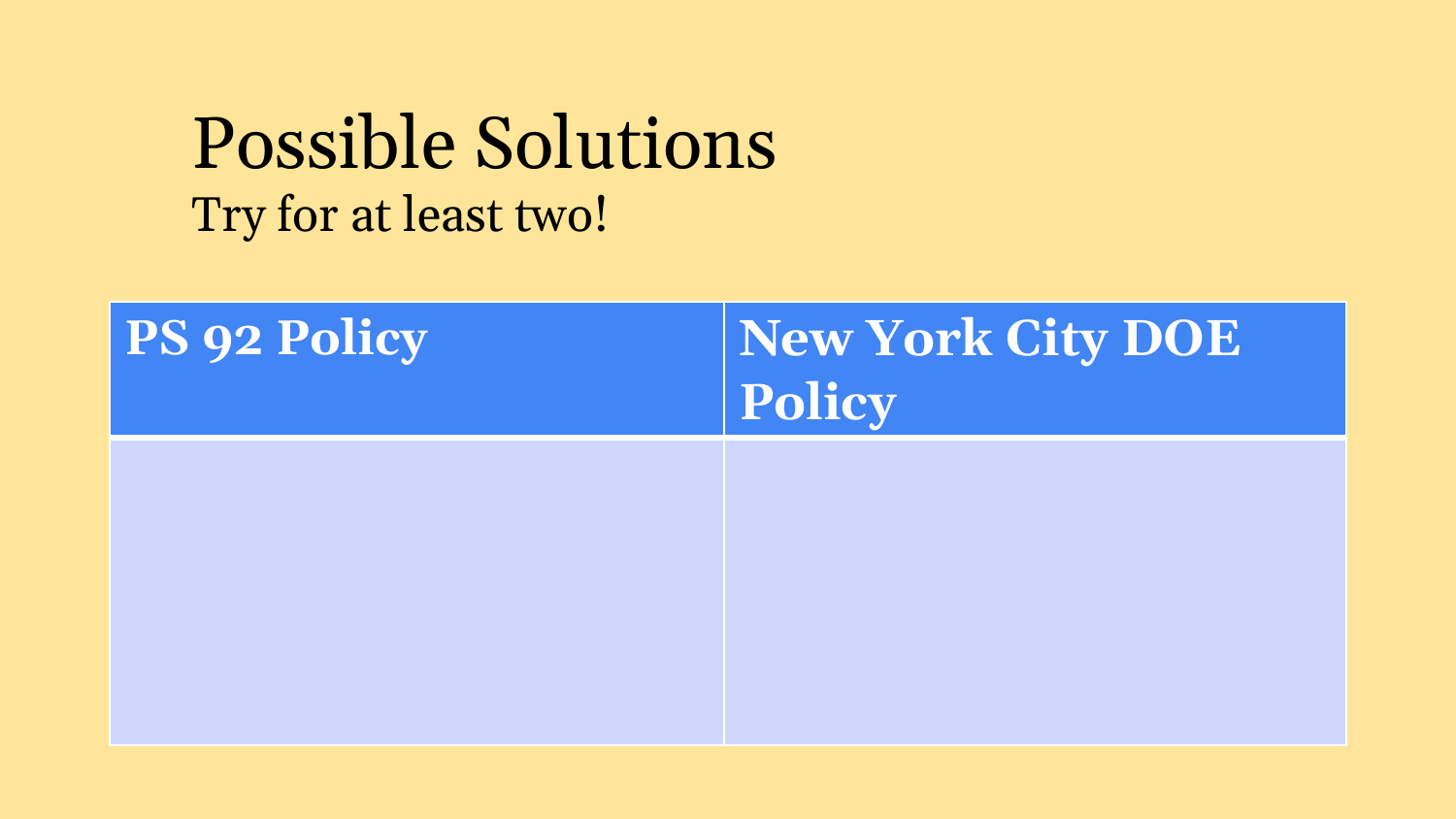

Possible Solutions
Try for at least two!
| PS 92 Policy | New York City DOE Policy |
| --- | --- |
|  |  |